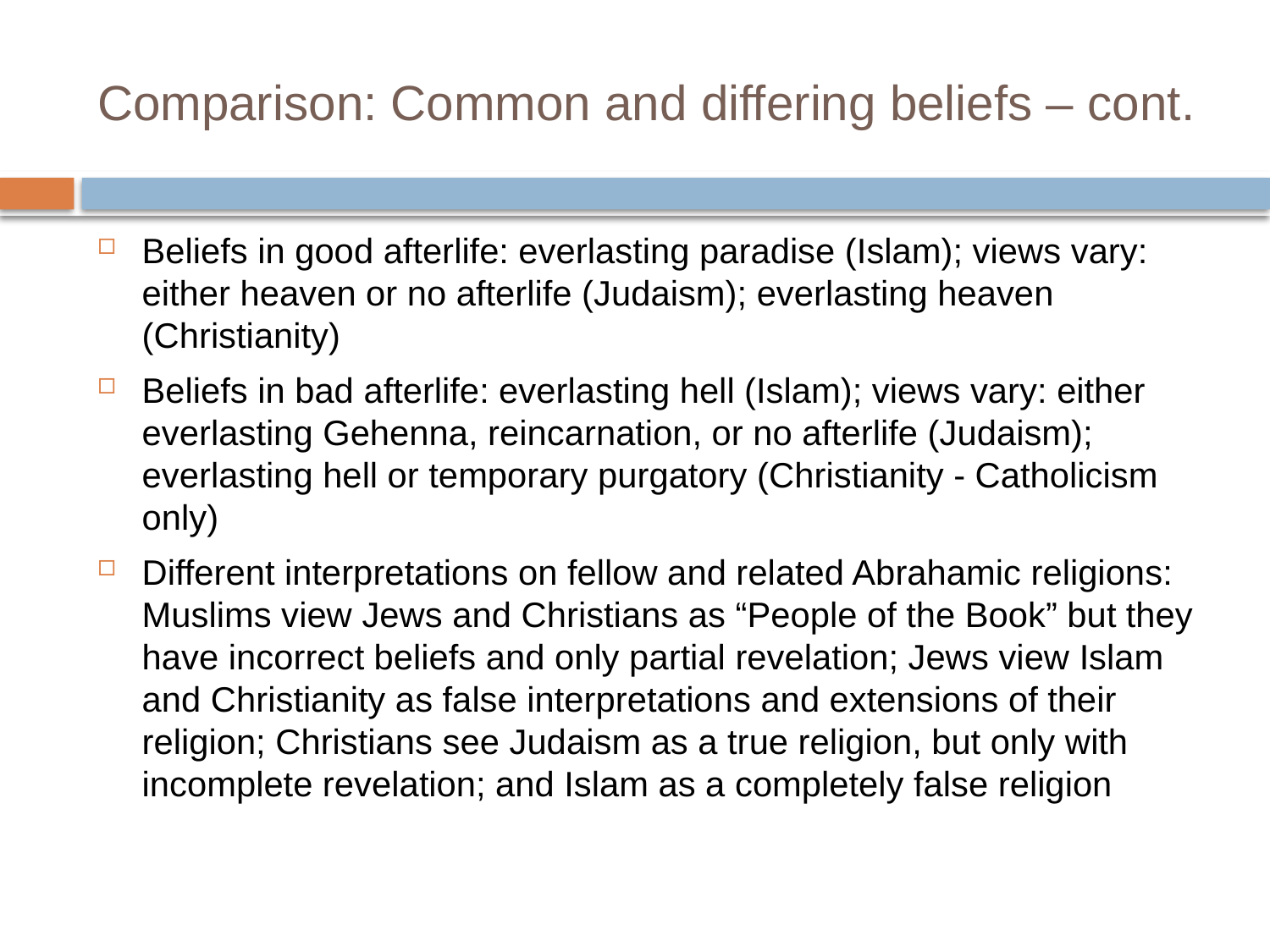

# Comparison: Common and differing beliefs – cont.
Beliefs in good afterlife: everlasting paradise (Islam); views vary: either heaven or no afterlife (Judaism); everlasting heaven (Christianity)
Beliefs in bad afterlife: everlasting hell (Islam); views vary: either everlasting Gehenna, reincarnation, or no afterlife (Judaism); everlasting hell or temporary purgatory (Christianity - Catholicism only)
Different interpretations on fellow and related Abrahamic religions: Muslims view Jews and Christians as “People of the Book” but they have incorrect beliefs and only partial revelation; Jews view Islam and Christianity as false interpretations and extensions of their religion; Christians see Judaism as a true religion, but only with incomplete revelation; and Islam as a completely false religion